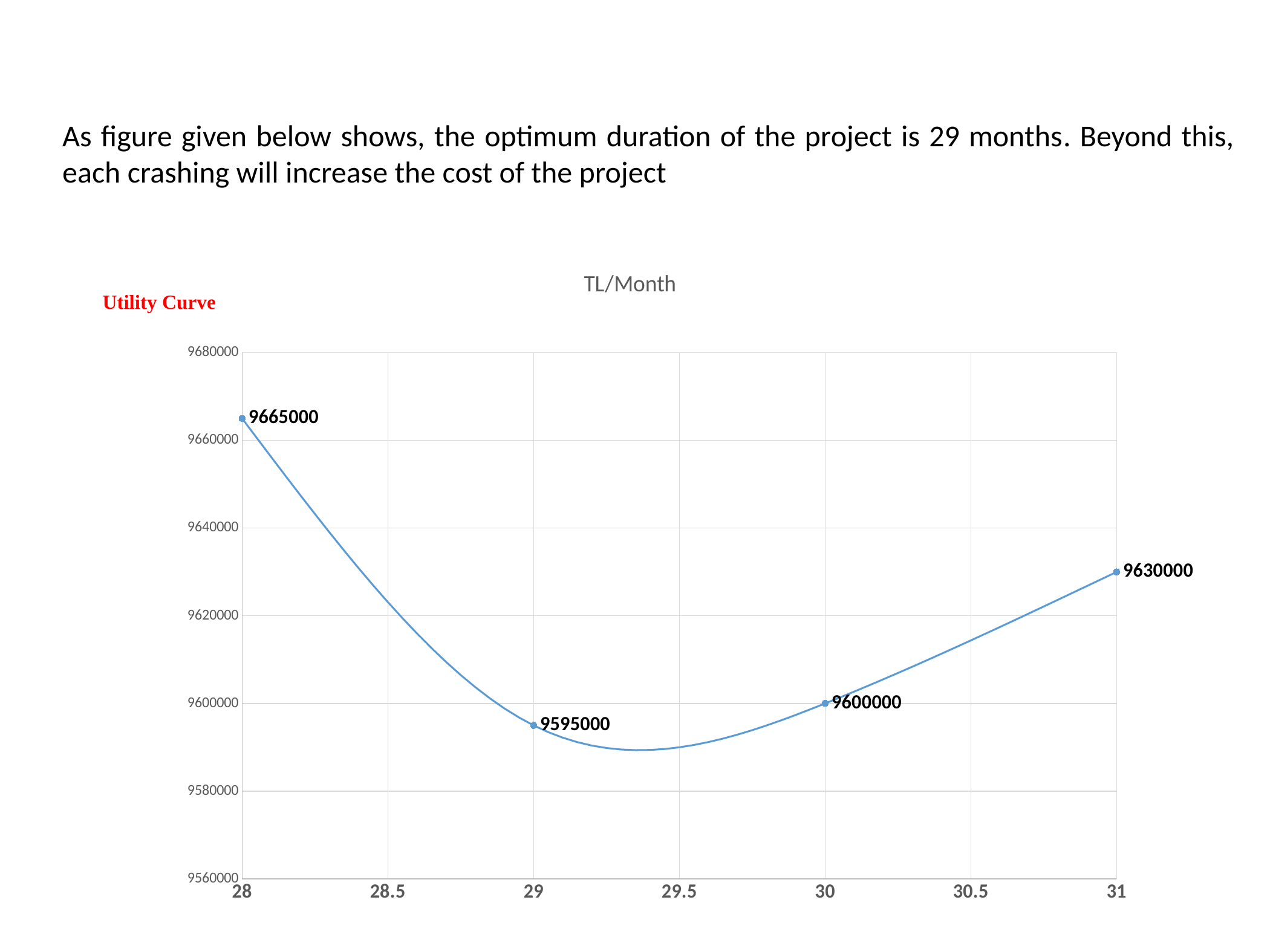

As figure given below shows, the optimum duration of the project is 29 months. Beyond this, each crashing will increase the cost of the project

### Chart: TL/Month

| Category | Y-Değerleri |
|---|---|
Utility Curve